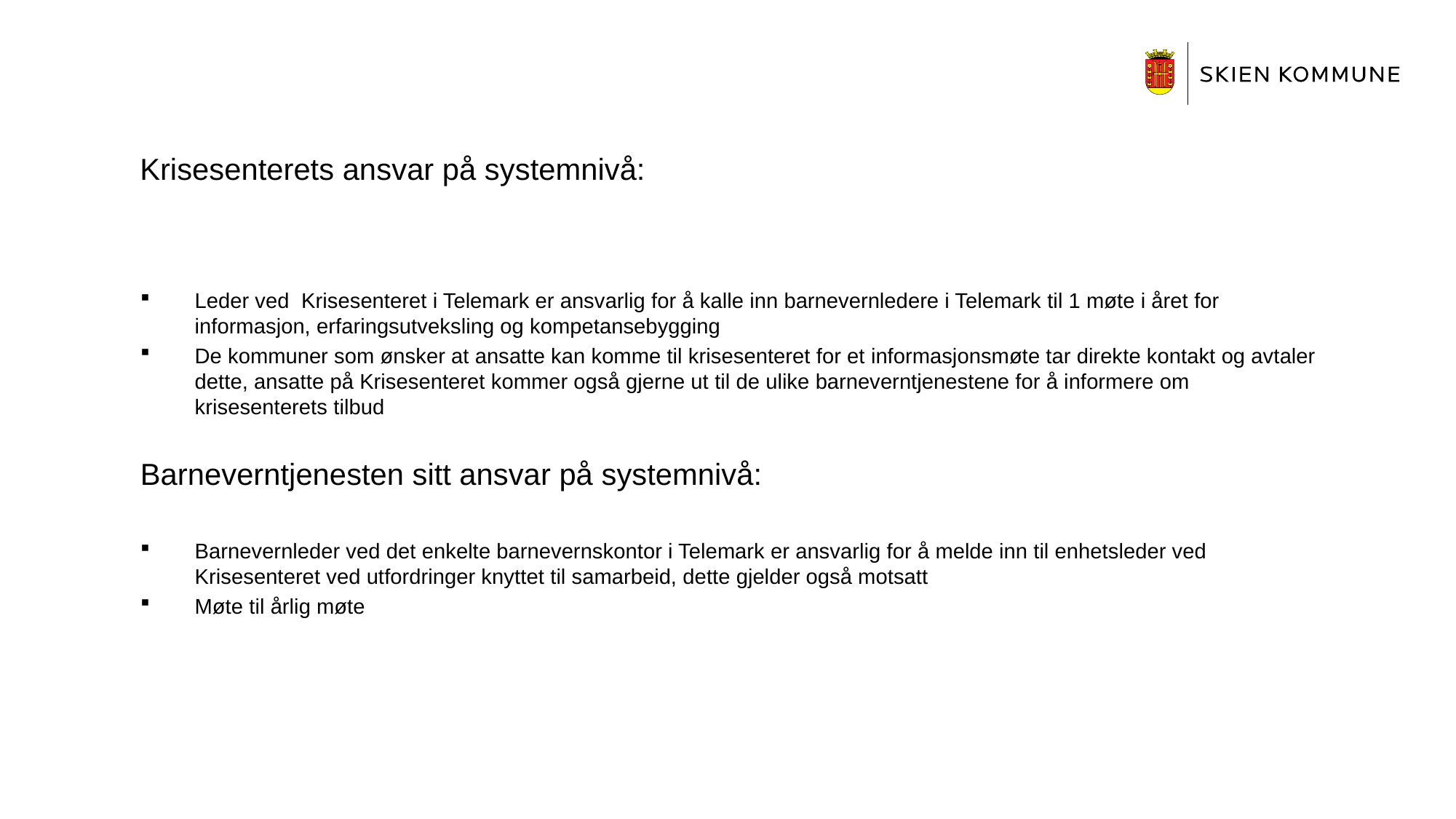

# Krisesenterets ansvar på systemnivå:
Leder ved  Krisesenteret i Telemark er ansvarlig for å kalle inn barnevernledere i Telemark til 1 møte i året for informasjon, erfaringsutveksling og kompetansebygging
De kommuner som ønsker at ansatte kan komme til krisesenteret for et informasjonsmøte tar direkte kontakt og avtaler dette, ansatte på Krisesenteret kommer også gjerne ut til de ulike barneverntjenestene for å informere om krisesenterets tilbud

Barneverntjenesten sitt ansvar på systemnivå:

Barnevernleder ved det enkelte barnevernskontor i Telemark er ansvarlig for å melde inn til enhetsleder ved Krisesenteret ved utfordringer knyttet til samarbeid, dette gjelder også motsatt
Møte til årlig møte